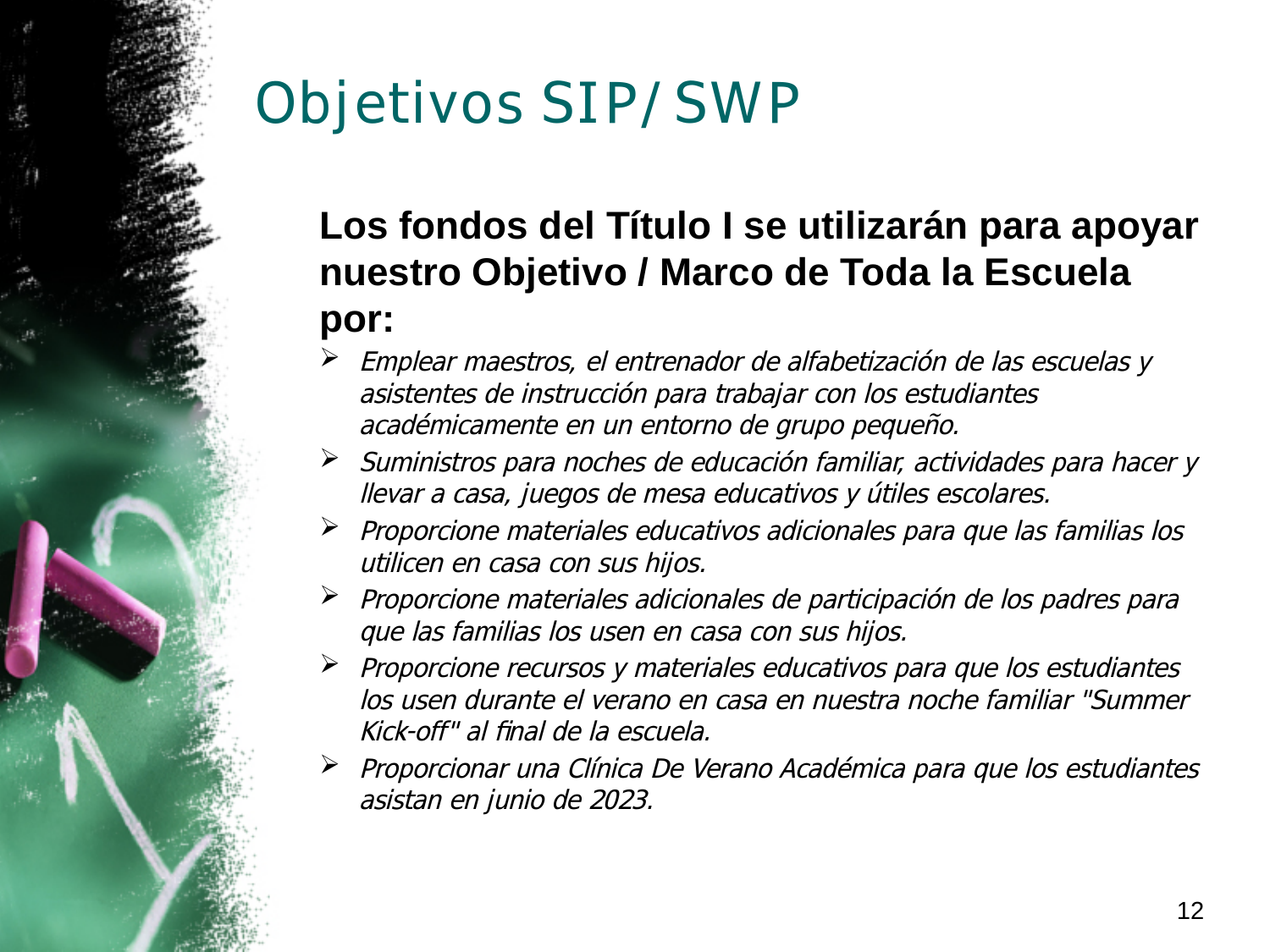

# Objetivos SIP/SWP
Los fondos del Título I se utilizarán para apoyar nuestro Objetivo / Marco de Toda la Escuela por:
Emplear maestros, el entrenador de alfabetización de las escuelas y asistentes de instrucción para trabajar con los estudiantes académicamente en un entorno de grupo pequeño.
Suministros para noches de educación familiar, actividades para hacer y llevar a casa, juegos de mesa educativos y útiles escolares.
Proporcione materiales educativos adicionales para que las familias los utilicen en casa con sus hijos.
Proporcione materiales adicionales de participación de los padres para que las familias los usen en casa con sus hijos.
Proporcione recursos y materiales educativos para que los estudiantes los usen durante el verano en casa en nuestra noche familiar "Summer Kick-off" al final de la escuela.
Proporcionar una Clínica De Verano Académica para que los estudiantes asistan en junio de 2023.
12